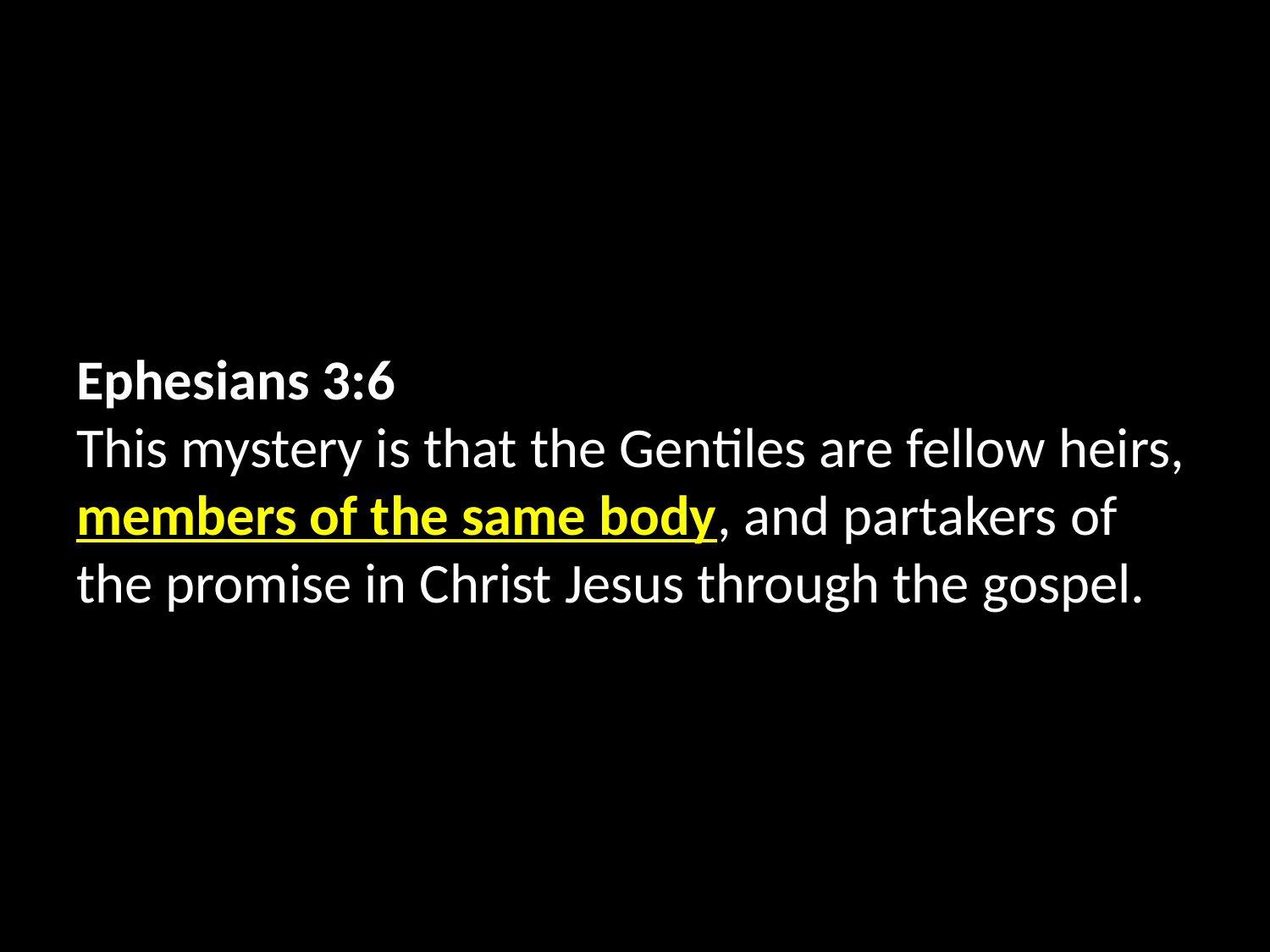

Ephesians 3:6
This mystery is that the Gentiles are fellow heirs, members of the same body, and partakers of the promise in Christ Jesus through the gospel.